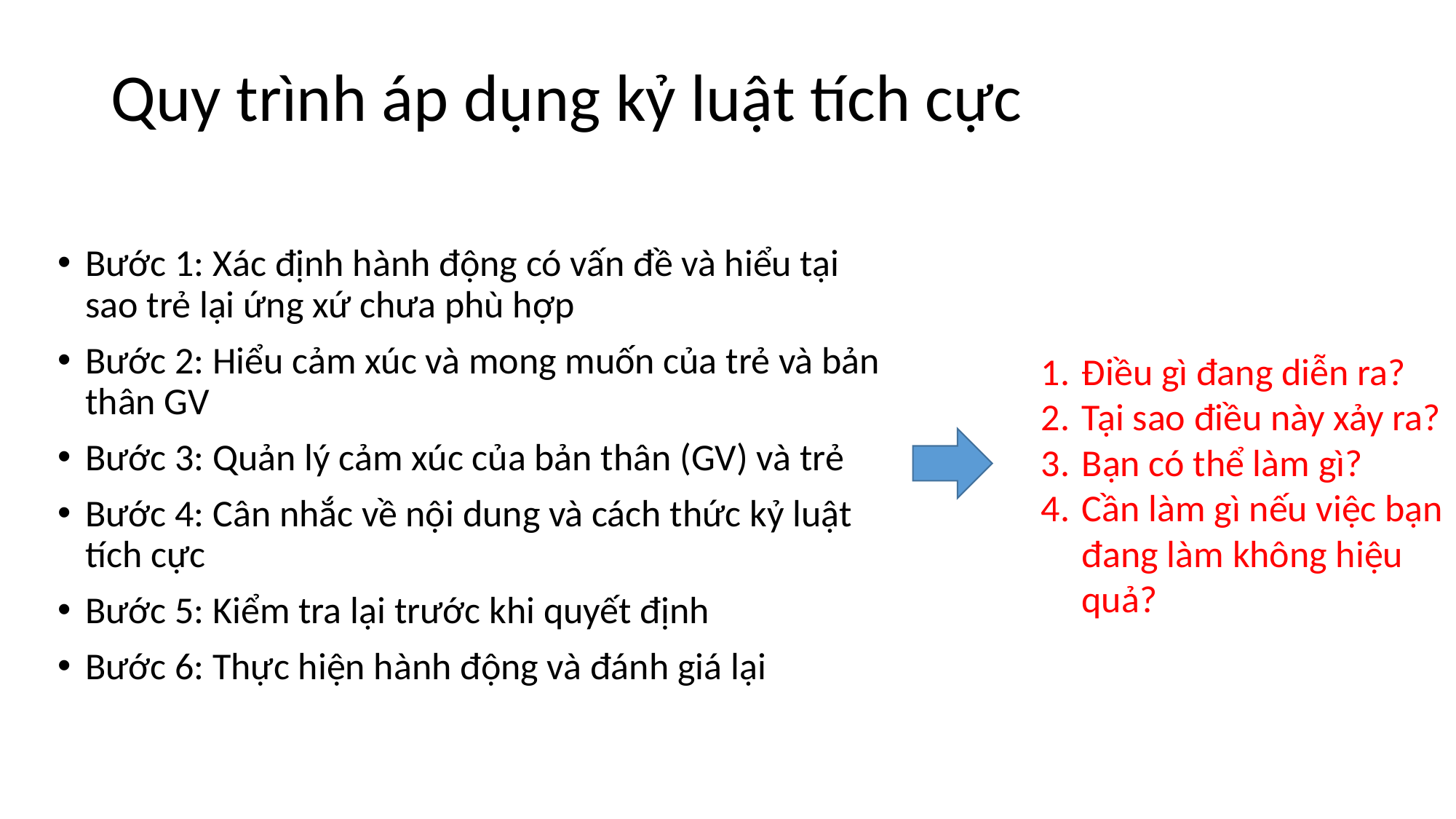

# Quy trình áp dụng kỷ luật tích cực
Bước 1: Xác định hành động có vấn đề và hiểu tại sao trẻ lại ứng xứ chưa phù hợp
Bước 2: Hiểu cảm xúc và mong muốn của trẻ và bản thân GV
Bước 3: Quản lý cảm xúc của bản thân (GV) và trẻ
Bước 4: Cân nhắc về nội dung và cách thức kỷ luật tích cực
Bước 5: Kiểm tra lại trước khi quyết định
Bước 6: Thực hiện hành động và đánh giá lại

Điều gì đang diễn ra?
Tại sao điều này xảy ra?
Bạn có thể làm gì?
Cần làm gì nếu việc bạn đang làm không hiệu quả?